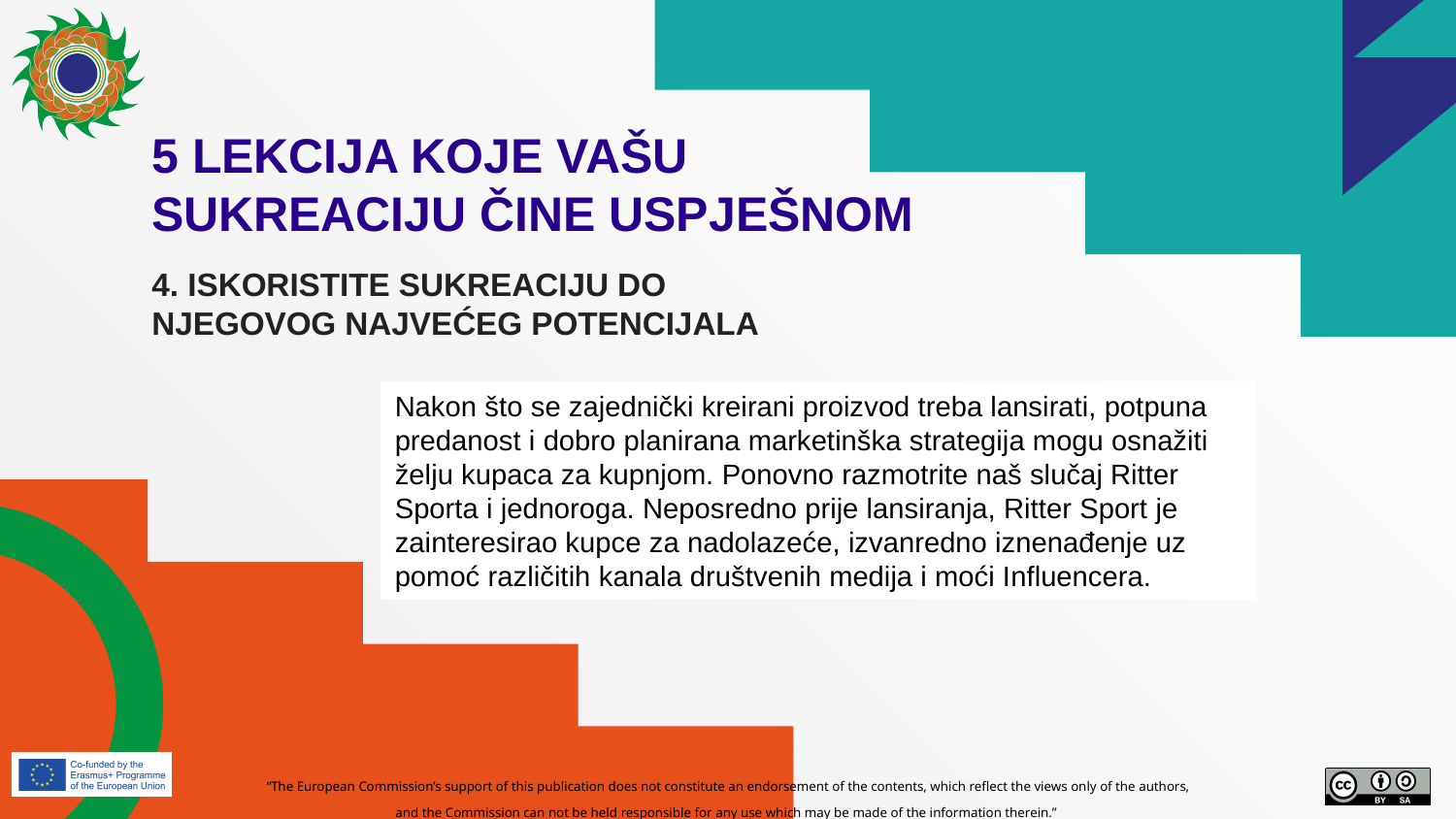

5 LEKCIJA KOJE VAŠU
SUKREACIJU ČINE USPJEŠNOM
4. ISKORISTITE SUKREACIJU DO NJEGOVOG NAJVEĆEG POTENCIJALA

Nakon što se zajednički kreirani proizvod treba lansirati, potpuna predanost i dobro planirana marketinška strategija mogu osnažiti želju kupaca za kupnjom. Ponovno razmotrite naš slučaj Ritter Sporta i jednoroga. Neposredno prije lansiranja, Ritter Sport je zainteresirao kupce za nadolazeće, izvanredno iznenađenje uz pomoć različitih kanala društvenih medija i moći Influencera.